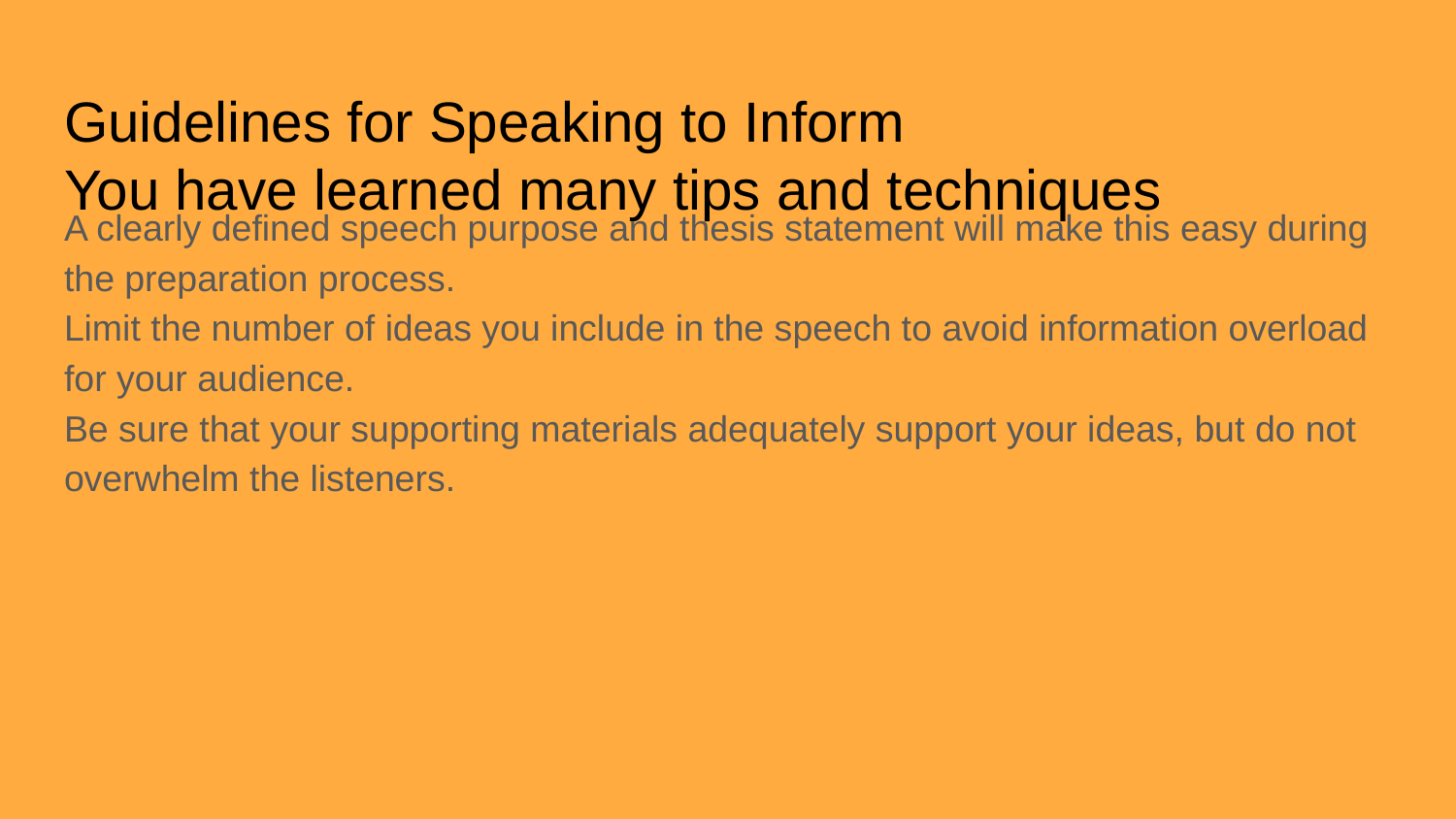

# Guidelines for Speaking to Inform You have learned many tips and techniques
A clearly defined speech purpose and thesis statement will make this easy during the preparation process.
Limit the number of ideas you include in the speech to avoid information overload for your audience.
Be sure that your supporting materials adequately support your ideas, but do not overwhelm the listeners.